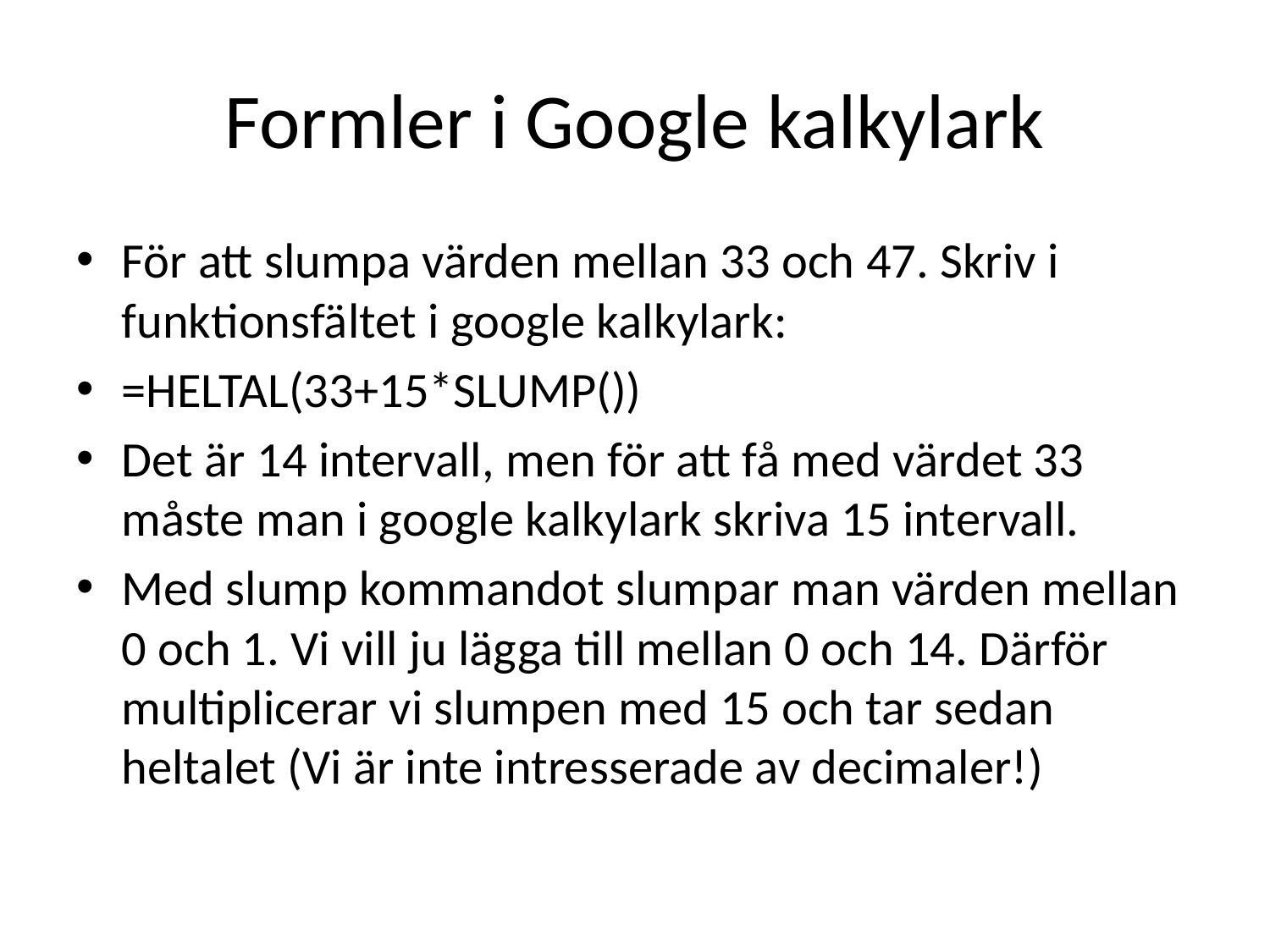

# Formler i Google kalkylark
För att slumpa värden mellan 33 och 47. Skriv i funktionsfältet i google kalkylark:
=HELTAL(33+15*SLUMP())
Det är 14 intervall, men för att få med värdet 33 måste man i google kalkylark skriva 15 intervall.
Med slump kommandot slumpar man värden mellan 0 och 1. Vi vill ju lägga till mellan 0 och 14. Därför multiplicerar vi slumpen med 15 och tar sedan heltalet (Vi är inte intresserade av decimaler!)